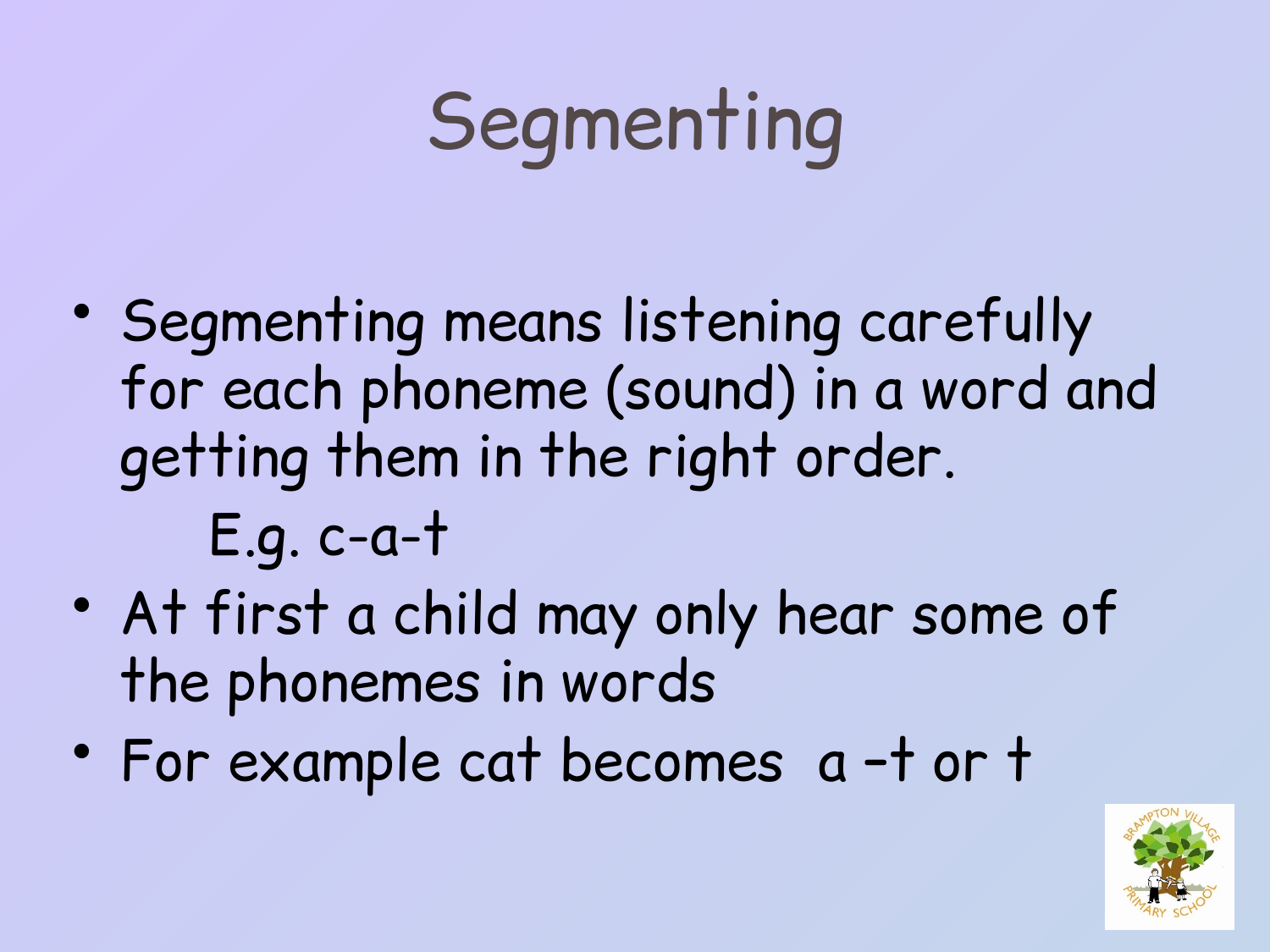

# Segmenting
Segmenting means listening carefully for each phoneme (sound) in a word and getting them in the right order.
        E.g. c-a-t
At first a child may only hear some of the phonemes in words
For example cat becomes  a –t or t